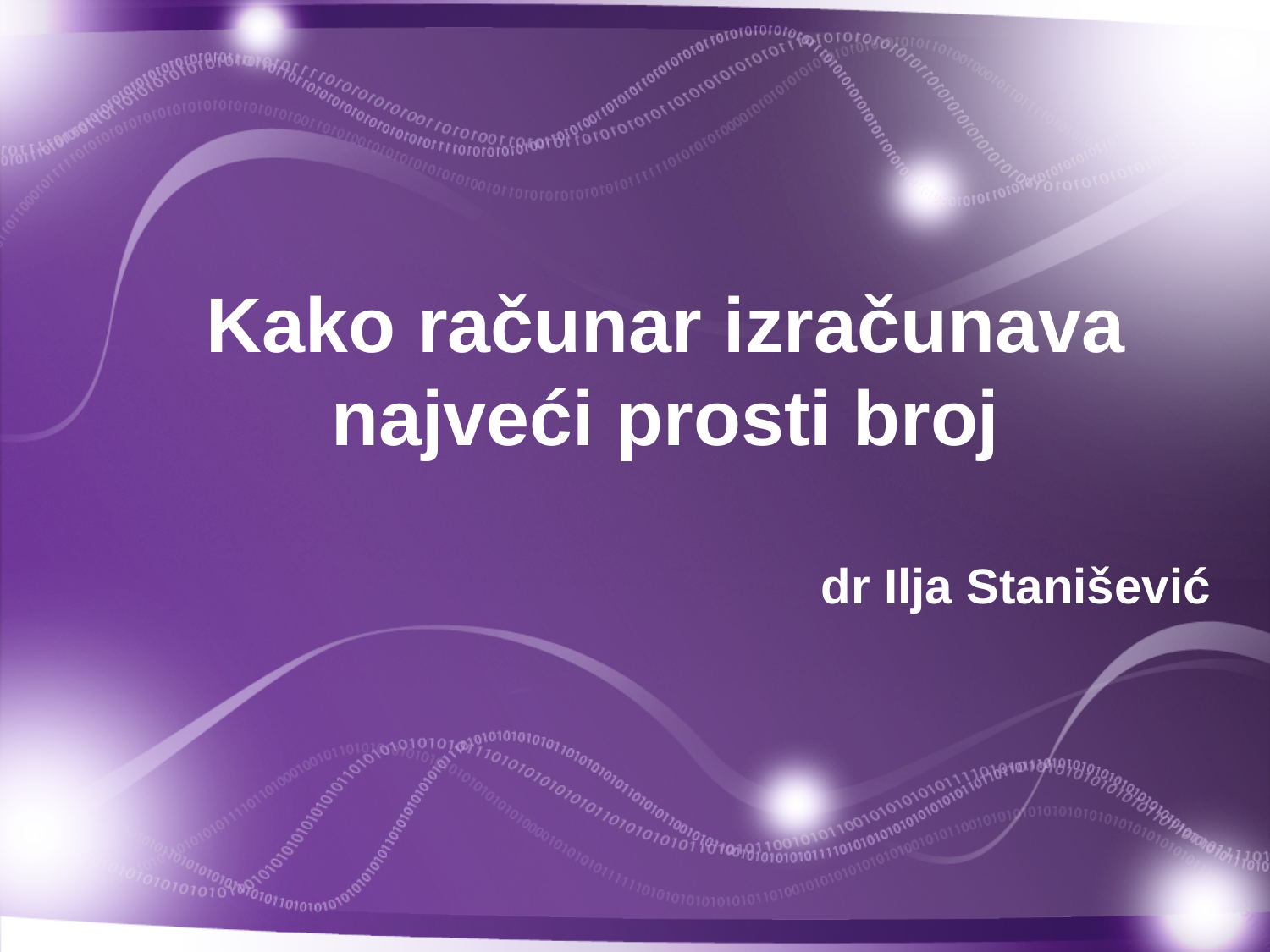

# Kako računar izračunava najveći prosti broj
dr Ilja Stanišević